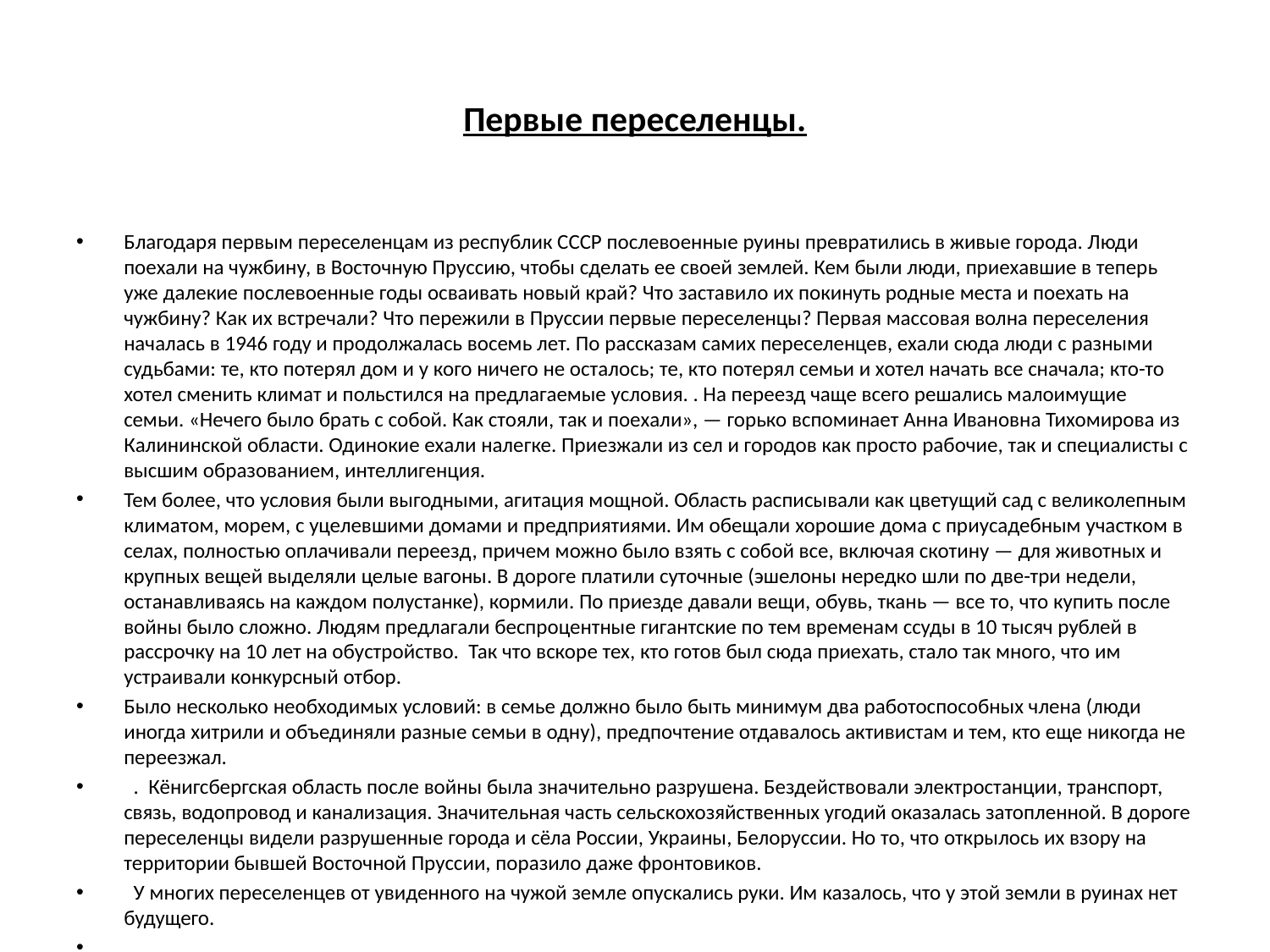

# Первые переселенцы.
Благодаря первым переселенцам из республик СССР послевоенные руины превратились в живые города. Люди поехали на чужбину, в Восточную Пруссию, чтобы сделать ее своей землей. Кем были люди, приехавшие в теперь уже далекие послевоенные годы осваивать новый край? Что заставило их покинуть родные места и поехать на чужбину? Как их встречали? Что пережили в Пруссии первые переселенцы? Первая массовая волна переселения началась в 1946 году и продолжалась восемь лет. По рассказам самих переселенцев, ехали сюда люди с разными судьбами: те, кто потерял дом и у кого ничего не осталось; те, кто потерял семьи и хотел начать все сначала; кто-то хотел сменить климат и польстился на предлагаемые условия. . На переезд чаще всего решались малоимущие семьи. «Нечего было брать с собой. Как стояли, так и поехали», — горько вспоминает Анна Ивановна Тихомирова из Калининской области. Одинокие ехали налегке. Приезжали из сел и городов как просто рабочие, так и специалисты с высшим образованием, интеллигенция.
Тем более, что условия были выгодными, агитация мощной. Область расписывали как цветущий сад с великолепным климатом, морем, с уцелевшими домами и предприятиями. Им обещали хорошие дома с приусадебным участком в селах, полностью оплачивали переезд, причем можно было взять с собой все, включая скотину — для животных и крупных вещей выделяли целые вагоны. В дороге платили суточные (эшелоны нередко шли по две-три недели, останавливаясь на каждом полустанке), кормили. По приезде давали вещи, обувь, ткань — все то, что купить после войны было сложно. Людям предлагали беспроцентные гигантские по тем временам ссуды в 10 тысяч рублей в рассрочку на 10 лет на обустройство.  Так что вскоре тех, кто готов был сюда приехать, стало так много, что им устраивали конкурсный отбор.
Было несколько необходимых условий: в семье должно было быть минимум два работоспособных члена (люди иногда хитрили и объединяли разные семьи в одну), предпочтение отдавалось активистам и тем, кто еще никогда не переезжал.
  .  Кёнигсбергская область после войны была значительно разрушена. Бездействовали электростанции, транспорт, связь, водопровод и канализация. Значительная часть сельскохозяйственных угодий оказалась затопленной. В дороге переселенцы видели разрушенные города и сёла России, Украины, Белоруссии. Но то, что открылось их взору на  территории бывшей Восточной Пруссии, поразило даже фронтовиков.
  У многих переселенцев от увиденного на чужой земле опускались руки. Им казалось, что у этой земли в руинах нет будущего.